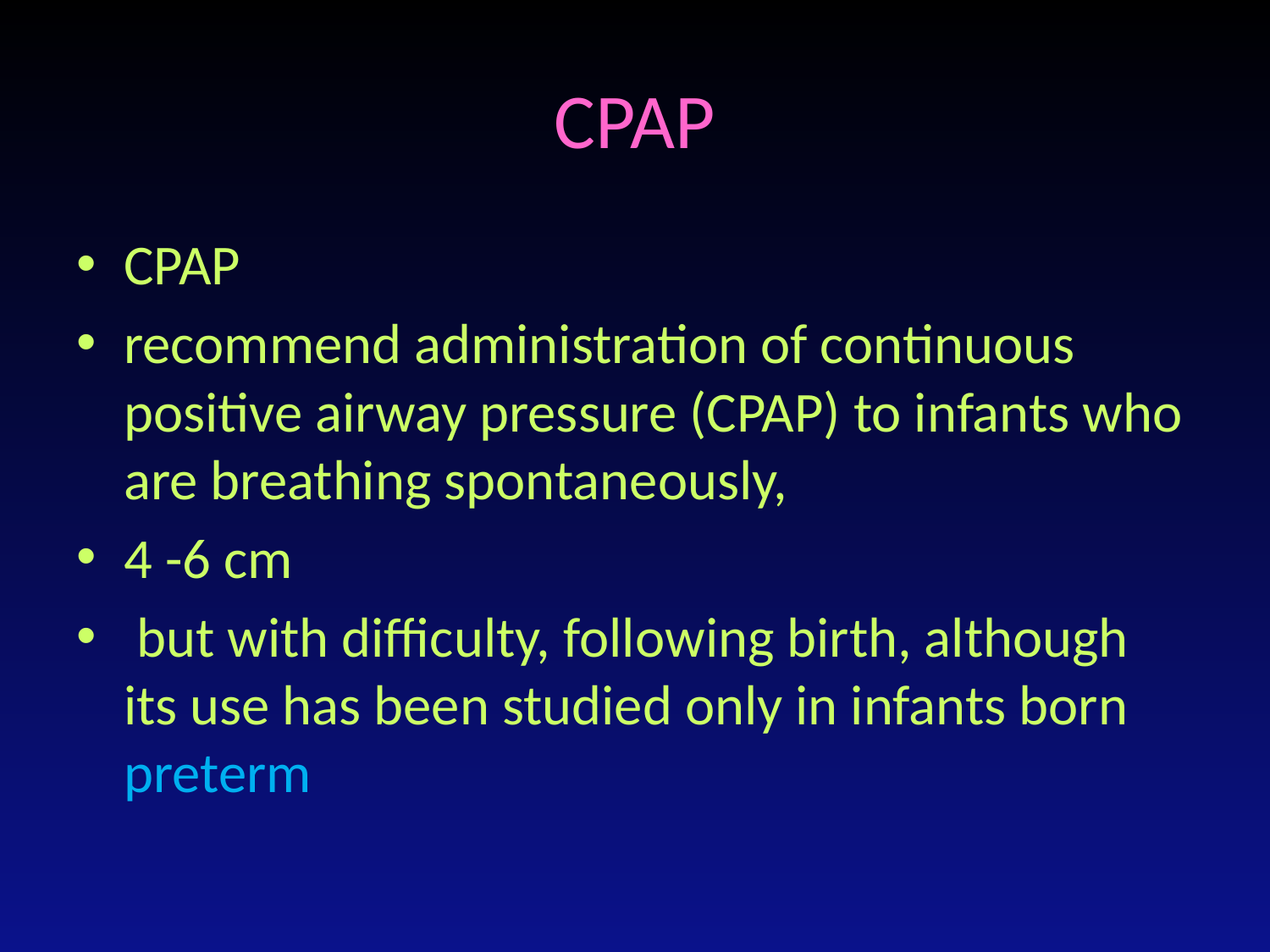

# CPAP
CPAP
recommend administration of continuous positive airway pressure (CPAP) to infants who are breathing spontaneously,
4 -6 cm
 but with difficulty, following birth, although its use has been studied only in infants born preterm